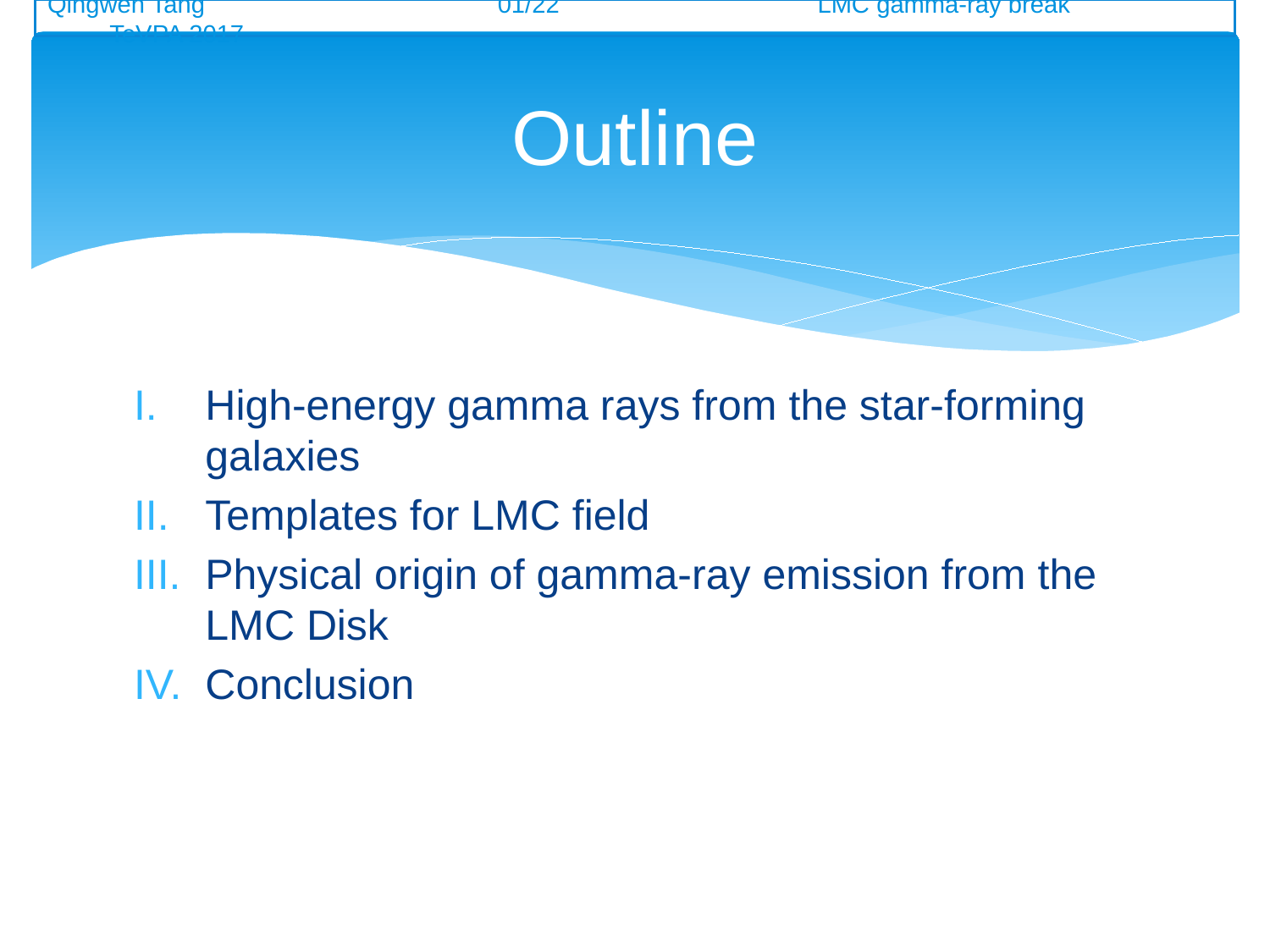

Qingwen Tang                                          01/22                                     LMC gamma-ray break                               TeVPA 2017
# Outline
High-energy gamma rays from the star-forming galaxies
Templates for LMC field
Physical origin of gamma-ray emission from the LMC Disk
Conclusion